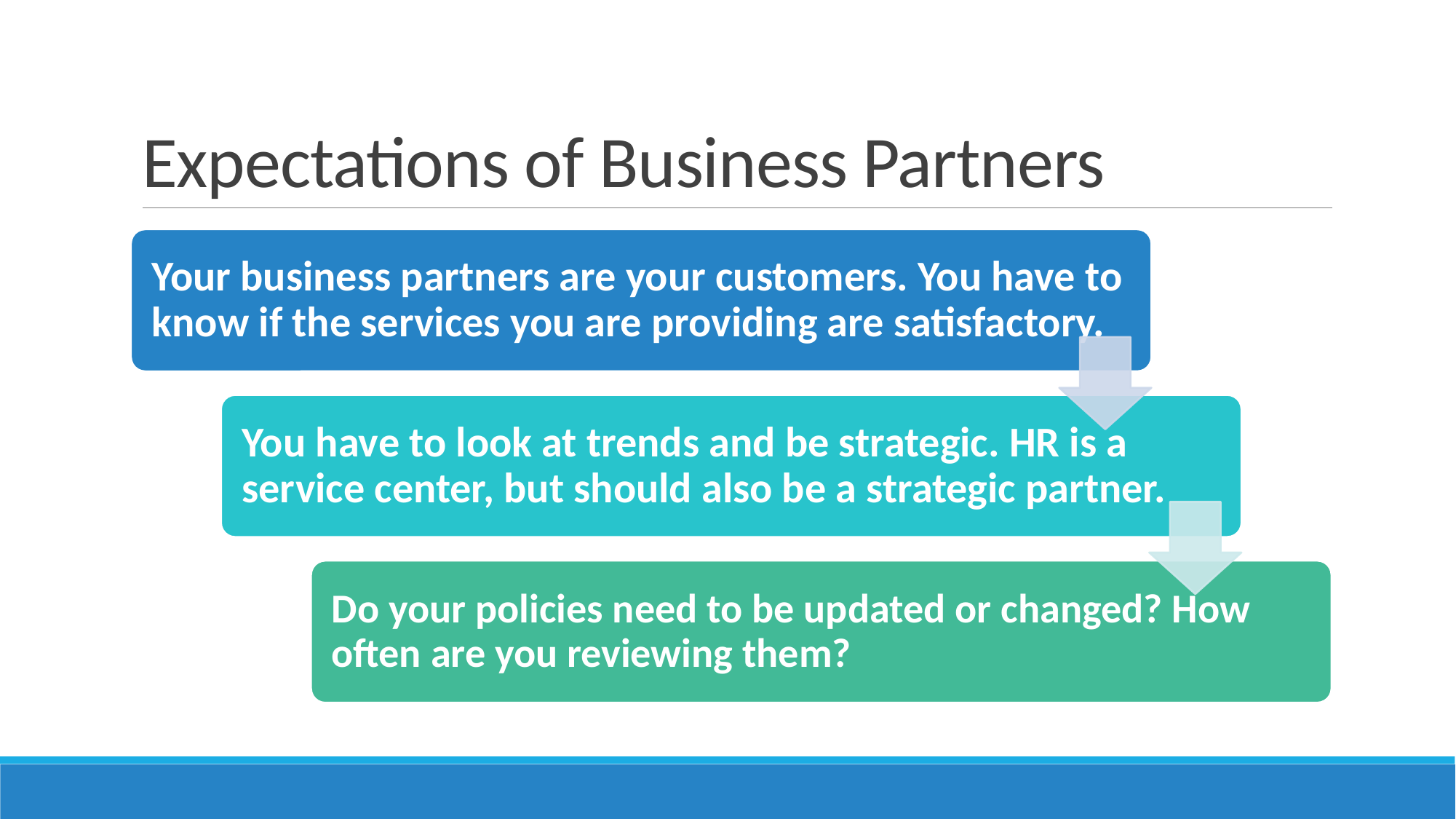

# Expectations of Business Partners
Your business partners are your customers. You have to know if the services you are providing are satisfactory.
You have to look at trends and be strategic. HR is a service center, but should also be a strategic partner.
Do your policies need to be updated or changed? How often are you reviewing them?